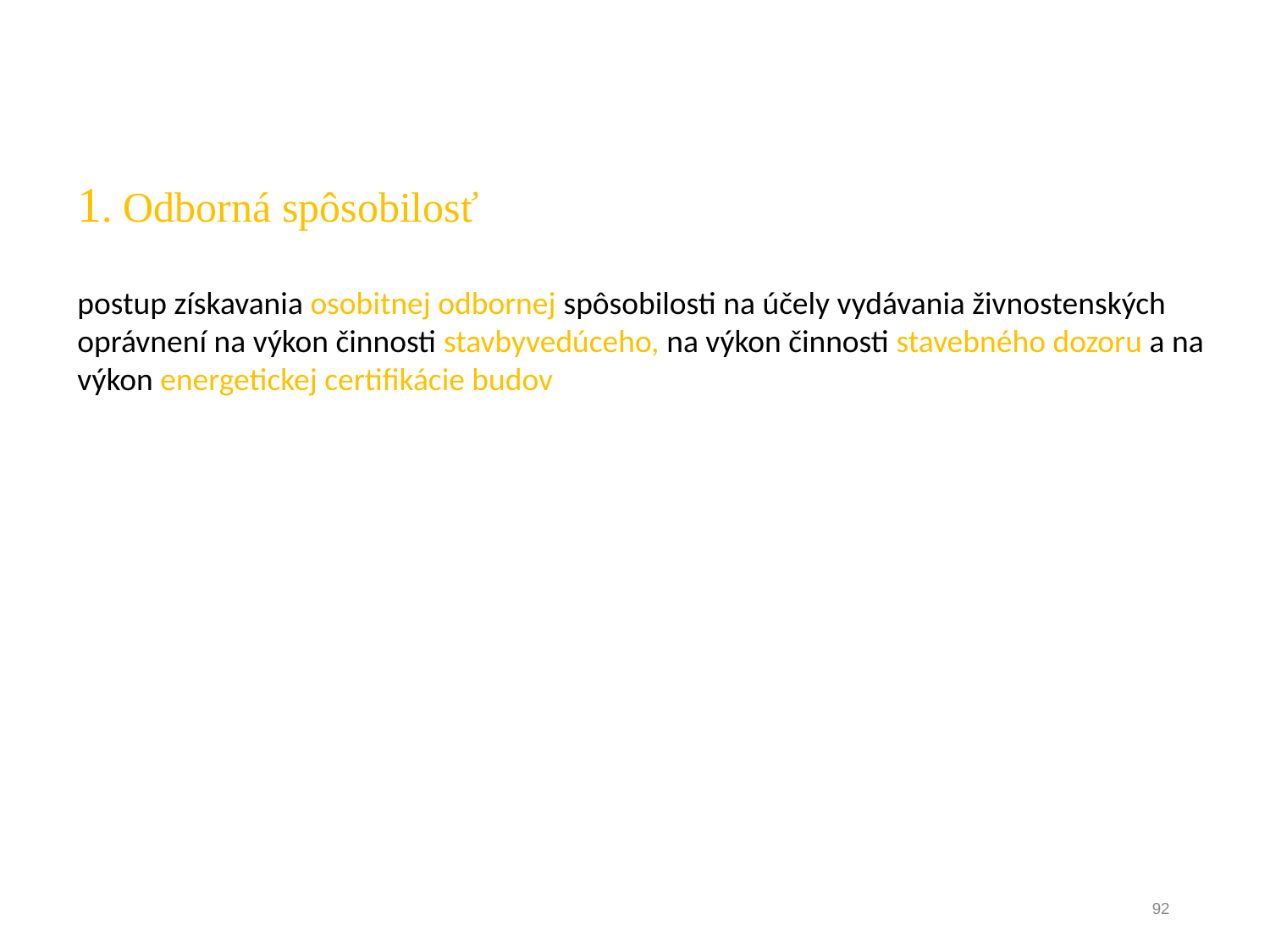

1. Odborná spôsobilosť

postup získavania osobitnej odbornej spôsobilosti na účely vydávania živnostenských oprávnení na výkon činnosti stavbyvedúceho, na výkon činnosti stavebného dozoru a na výkon energetickej certifikácie budov
92